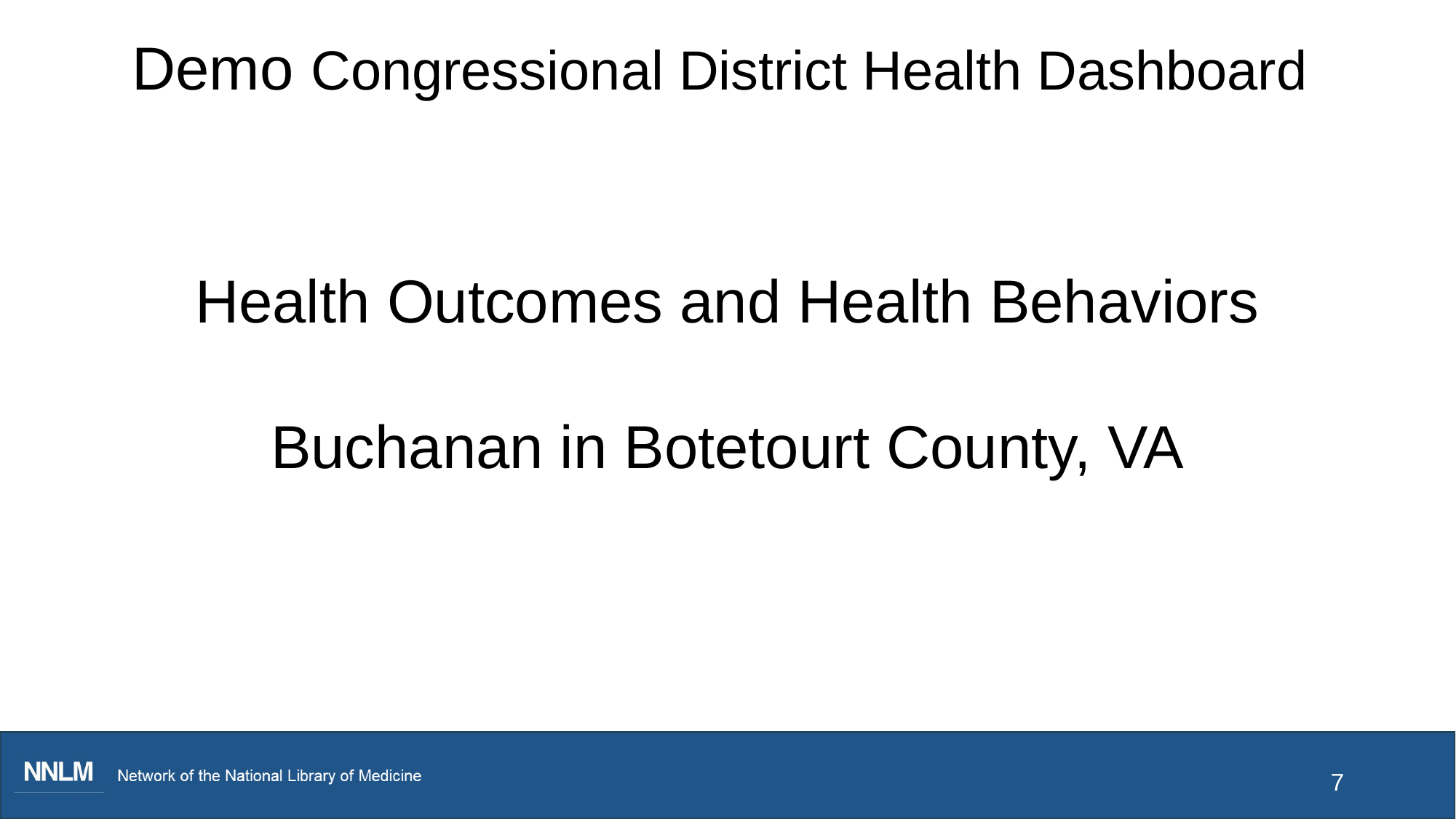

# Demo Congressional District Health Dashboard
Health Outcomes and Health Behaviors
Buchanan in Botetourt County, VA

7